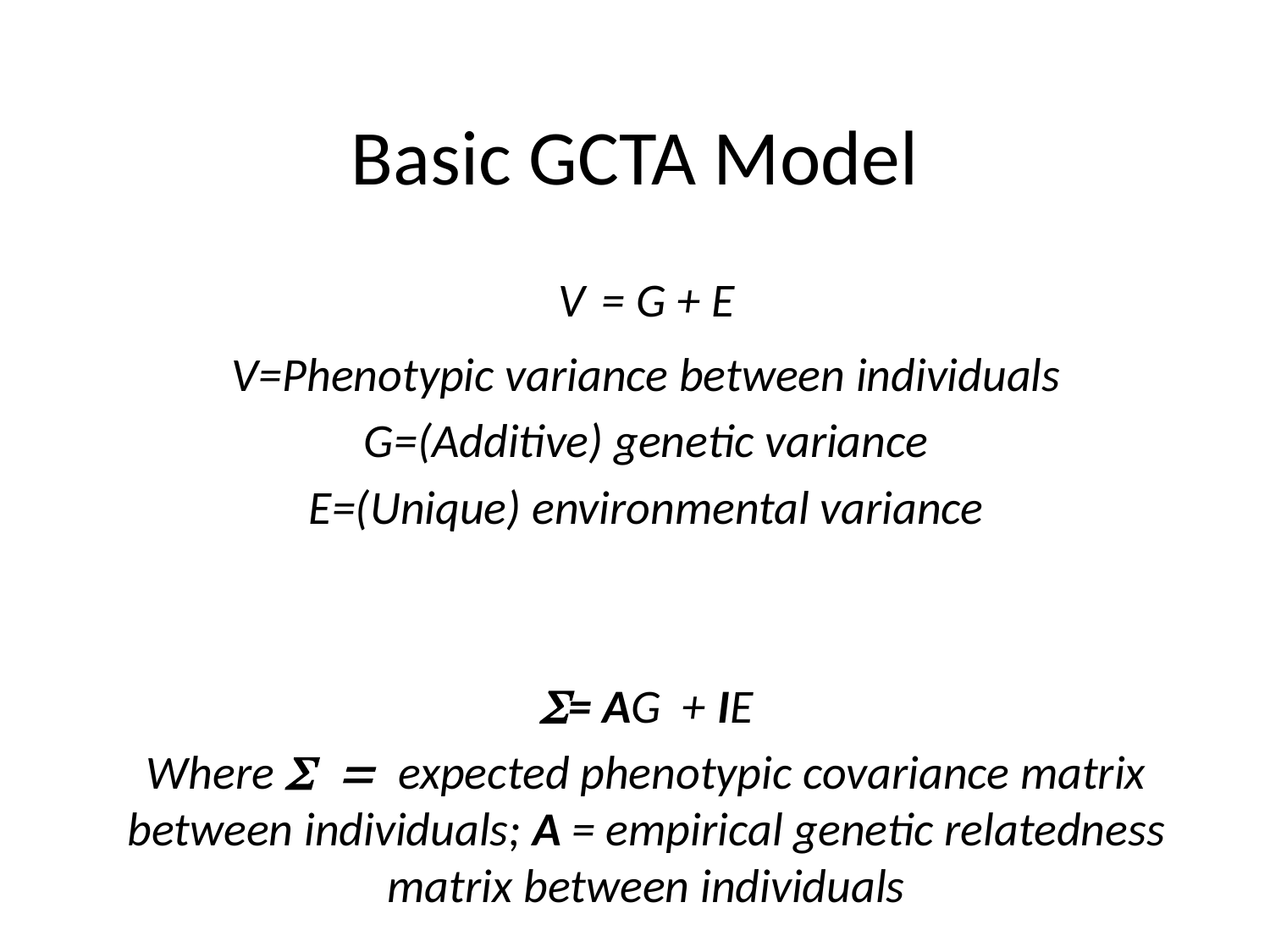

# Basic GCTA Model

V  = G + E
V=Phenotypic variance between individuals
G=(Additive) genetic variance
E=(Unique) environmental variance

Σ= AG  + IE
Where Σ = expected phenotypic covariance matrix between individuals; A = empirical genetic relatedness matrix between individuals